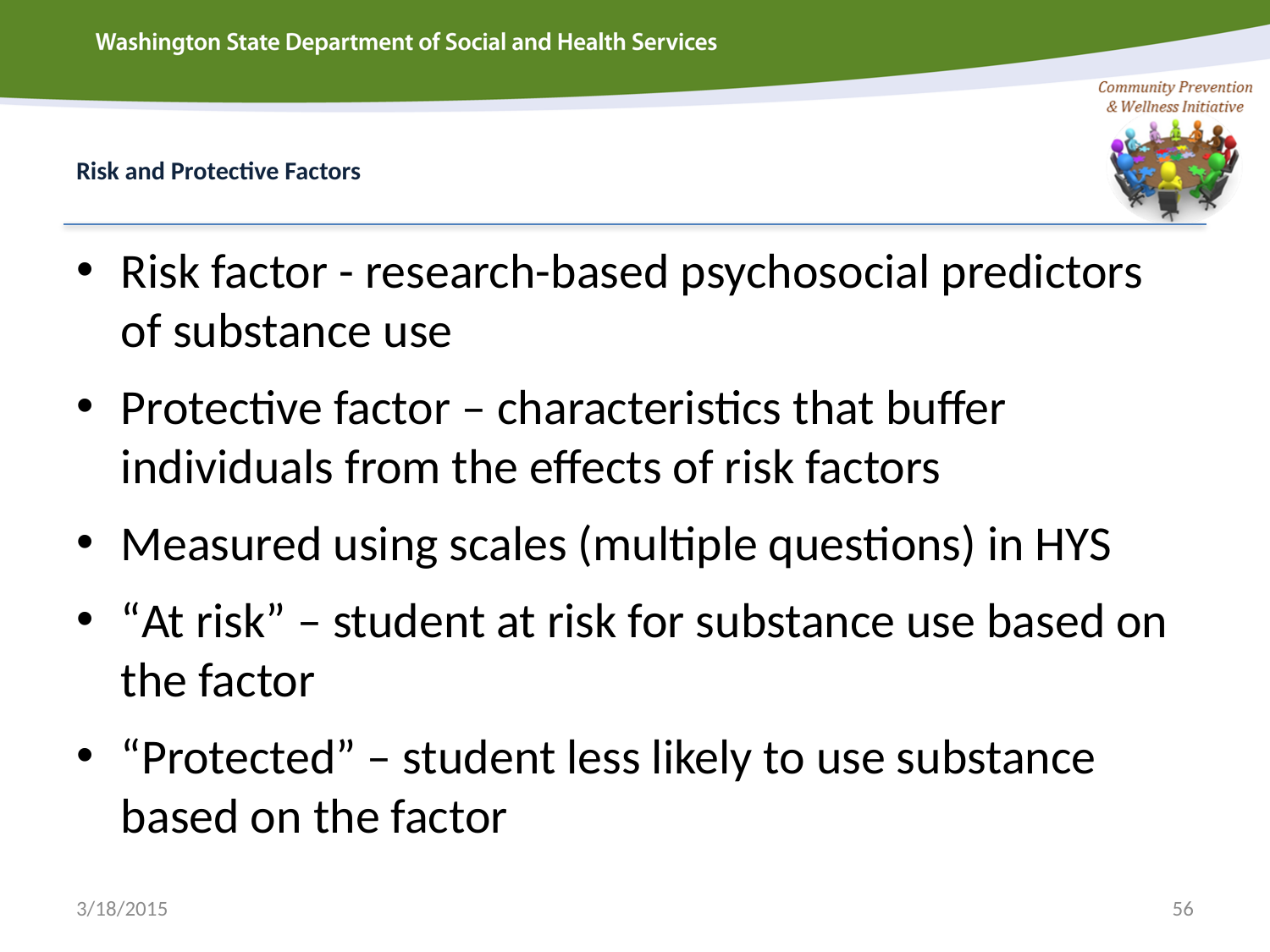

# Risk and Protective Factors
Risk factor - research-based psychosocial predictors of substance use
Protective factor – characteristics that buffer individuals from the effects of risk factors
Measured using scales (multiple questions) in HYS
“At risk” – student at risk for substance use based on the factor
“Protected” – student less likely to use substance based on the factor
3/18/2015

56